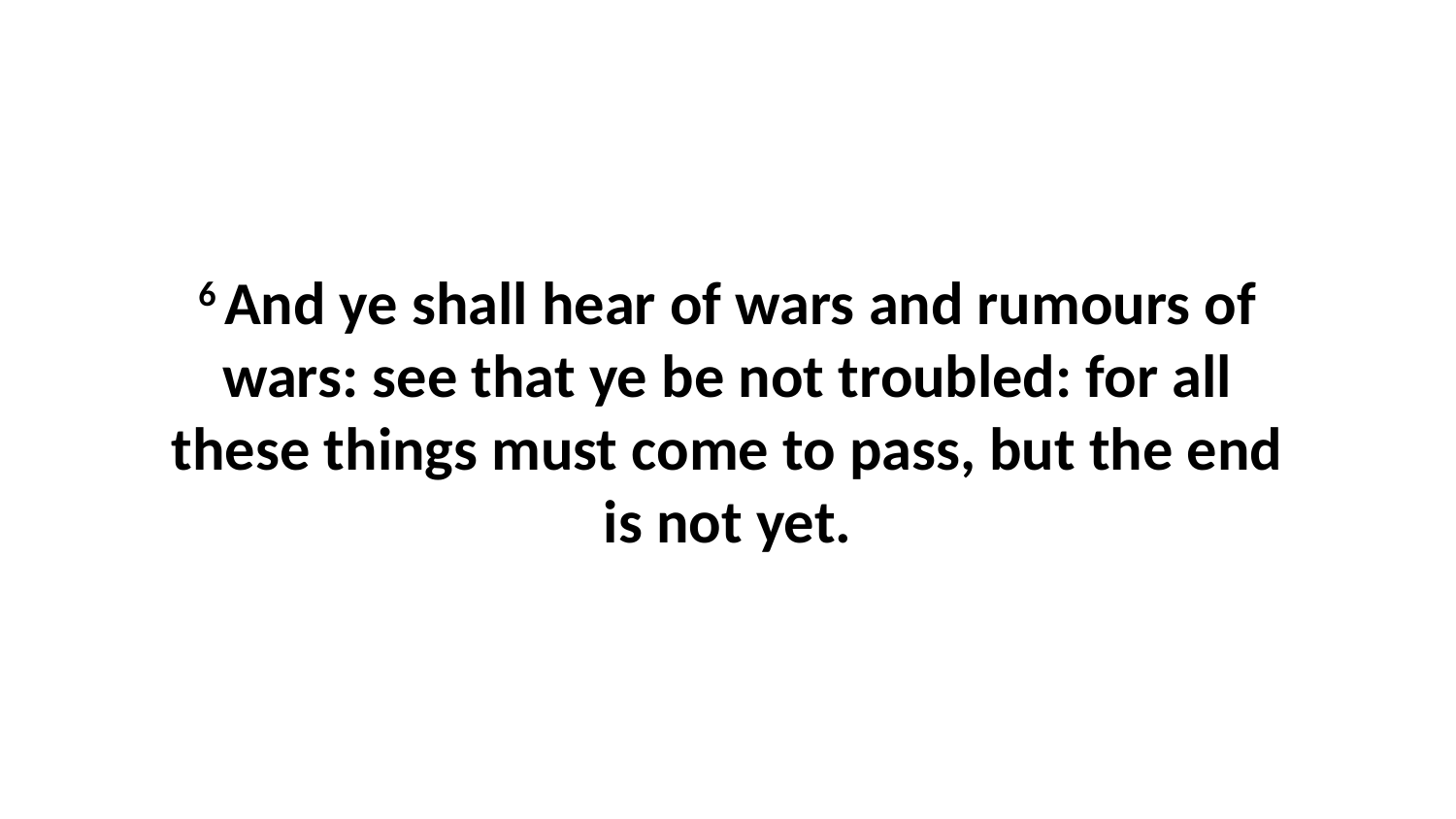

6 And ye shall hear of wars and rumours of wars: see that ye be not troubled: for all these things must come to pass, but the end is not yet.